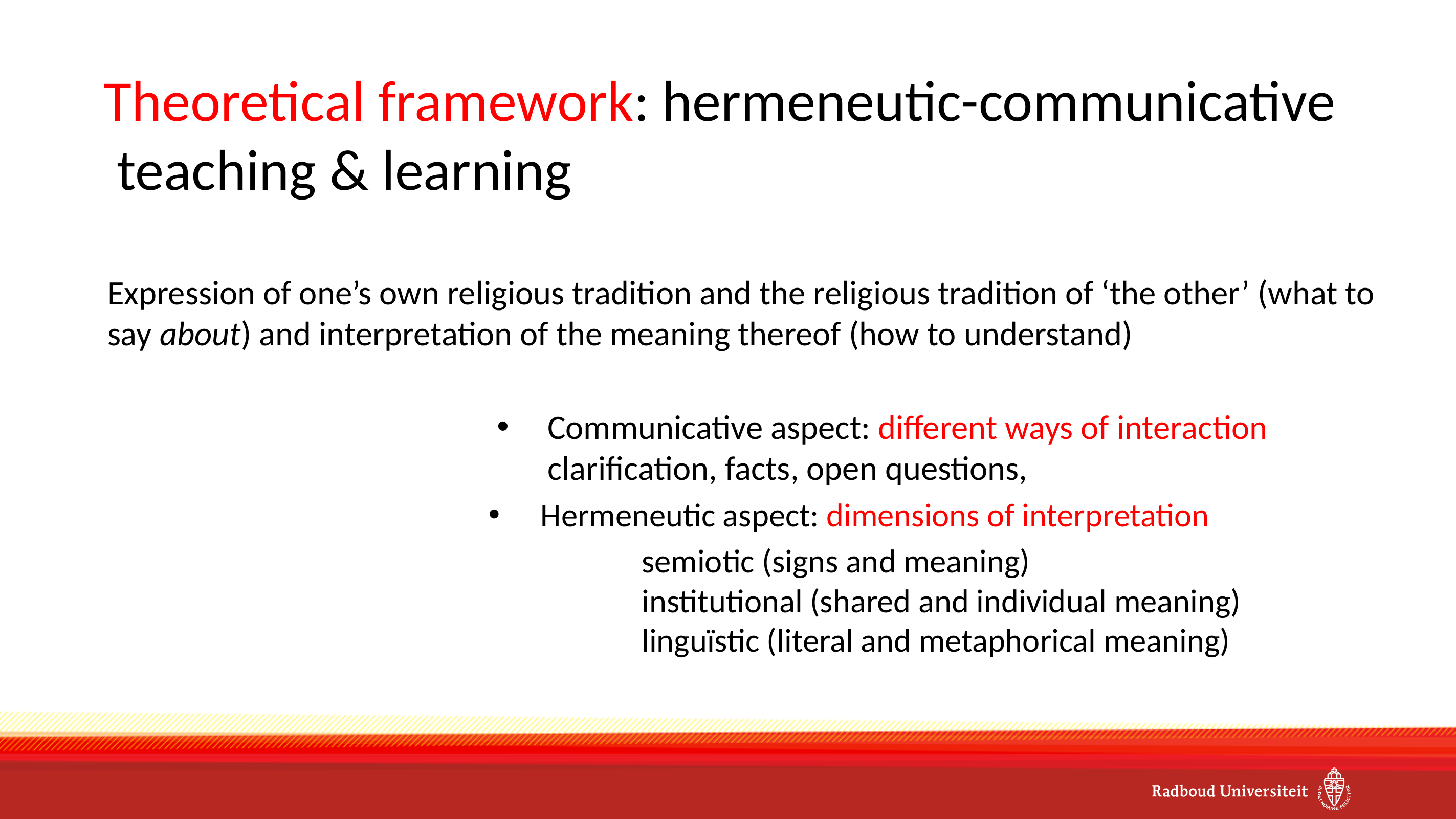

# Theoretical framework: hermeneutic-communicative  teaching & learning

Expression of one’s own religious tradition and the religious tradition of ‘the other’ (what to say about) and interpretation of the meaning thereof (how to understand)

Communicative aspect: different ways of interaction
clarification, facts, open questions,
Hermeneutic aspect: dimensions of interpretation
		semiotic (signs and meaning)
		institutional (shared and individual meaning)
		linguïstic (literal and metaphorical meaning)